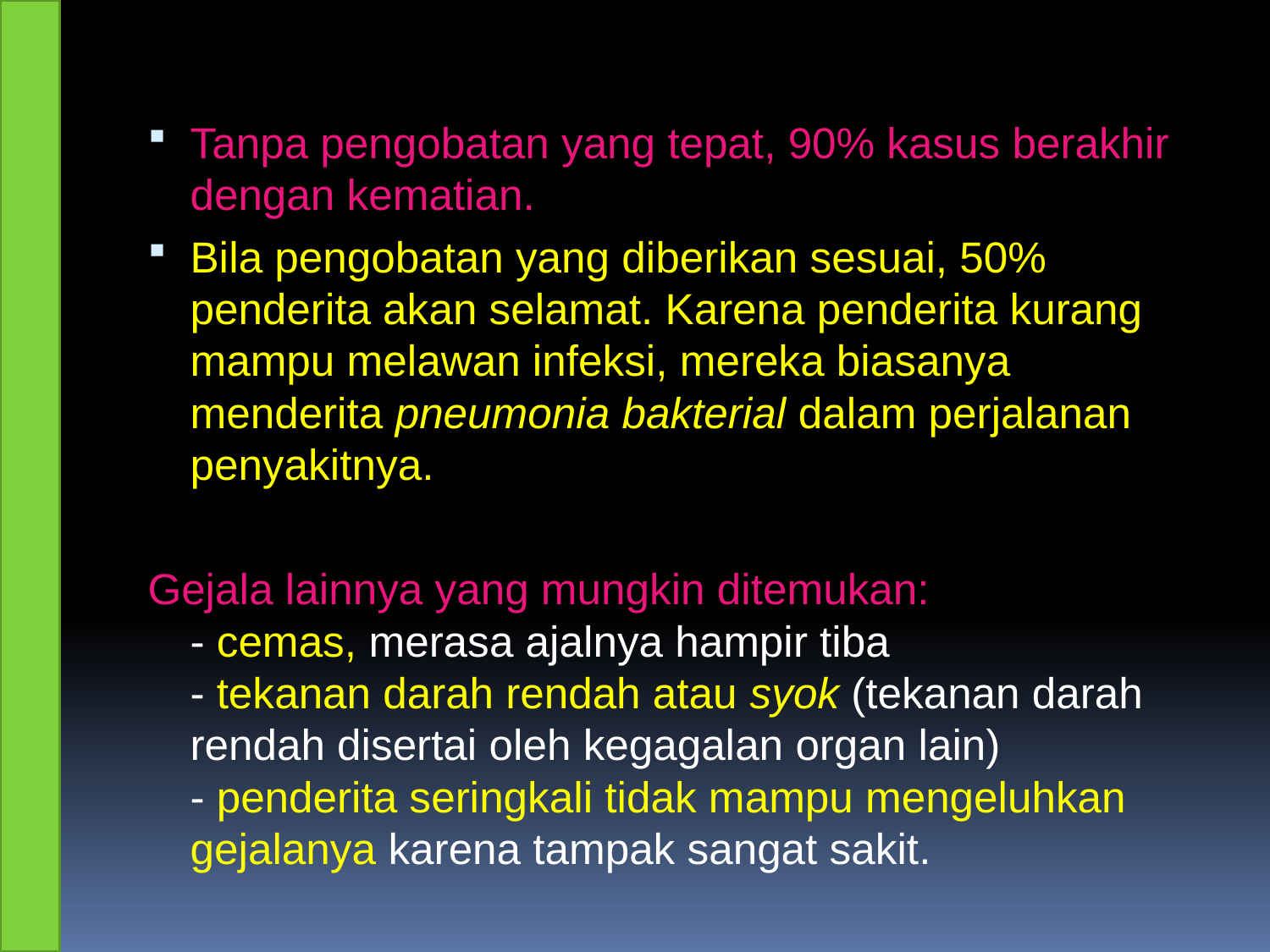

Tanpa pengobatan yang tepat, 90% kasus berakhir dengan kematian.
Bila pengobatan yang diberikan sesuai, 50% penderita akan selamat. Karena penderita kurang mampu melawan infeksi, mereka biasanya menderita pneumonia bakterial dalam perjalanan penyakitnya.

Gejala lainnya yang mungkin ditemukan: 
- cemas, merasa ajalnya hampir tiba 
- tekanan darah rendah atau syok (tekanan darah rendah disertai oleh kegagalan organ lain) 
- penderita seringkali tidak mampu mengeluhkan gejalanya karena tampak sangat sakit.